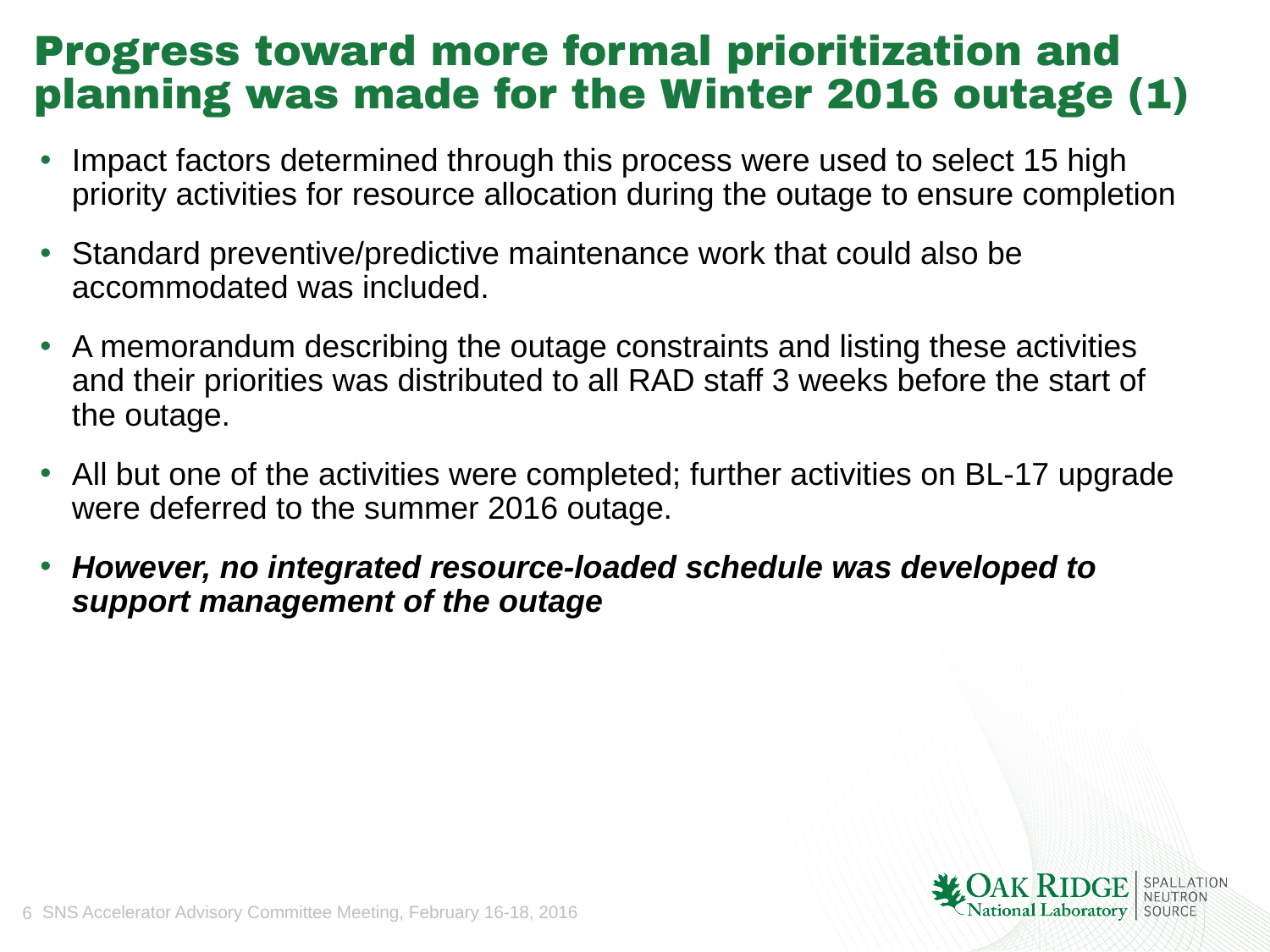

# Progress toward more formal prioritization and planning was made for the Winter 2016 outage (1)
Impact factors determined through this process were used to select 15 high priority activities for resource allocation during the outage to ensure completion
Standard preventive/predictive maintenance work that could also be accommodated was included.
A memorandum describing the outage constraints and listing these activities and their priorities was distributed to all RAD staff 3 weeks before the start of the outage.
All but one of the activities were completed; further activities on BL-17 upgrade were deferred to the summer 2016 outage.
However, no integrated resource-loaded schedule was developed to support management of the outage